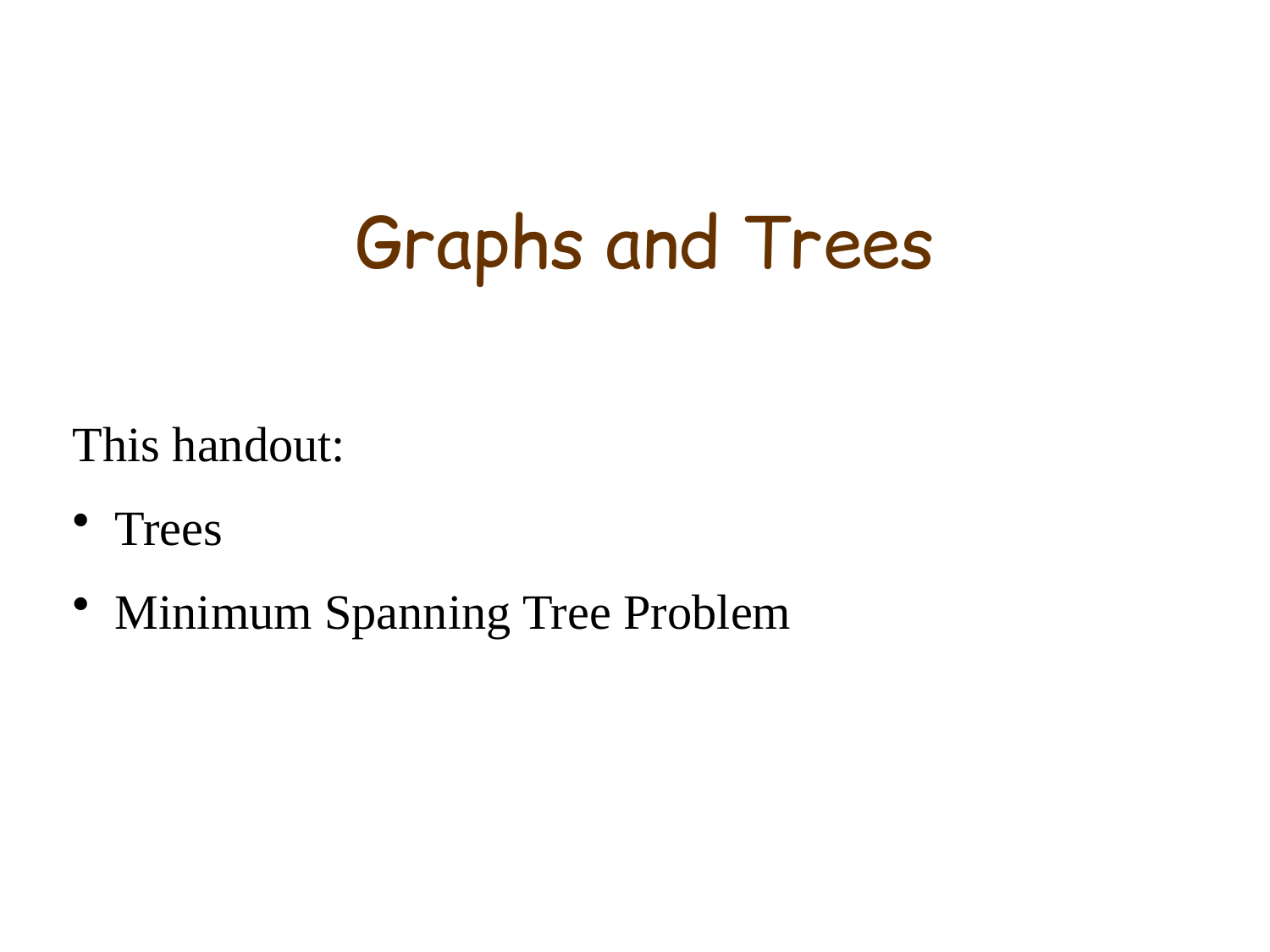

# Graphs and Trees

This handout:
 Trees
 Minimum Spanning Tree Problem